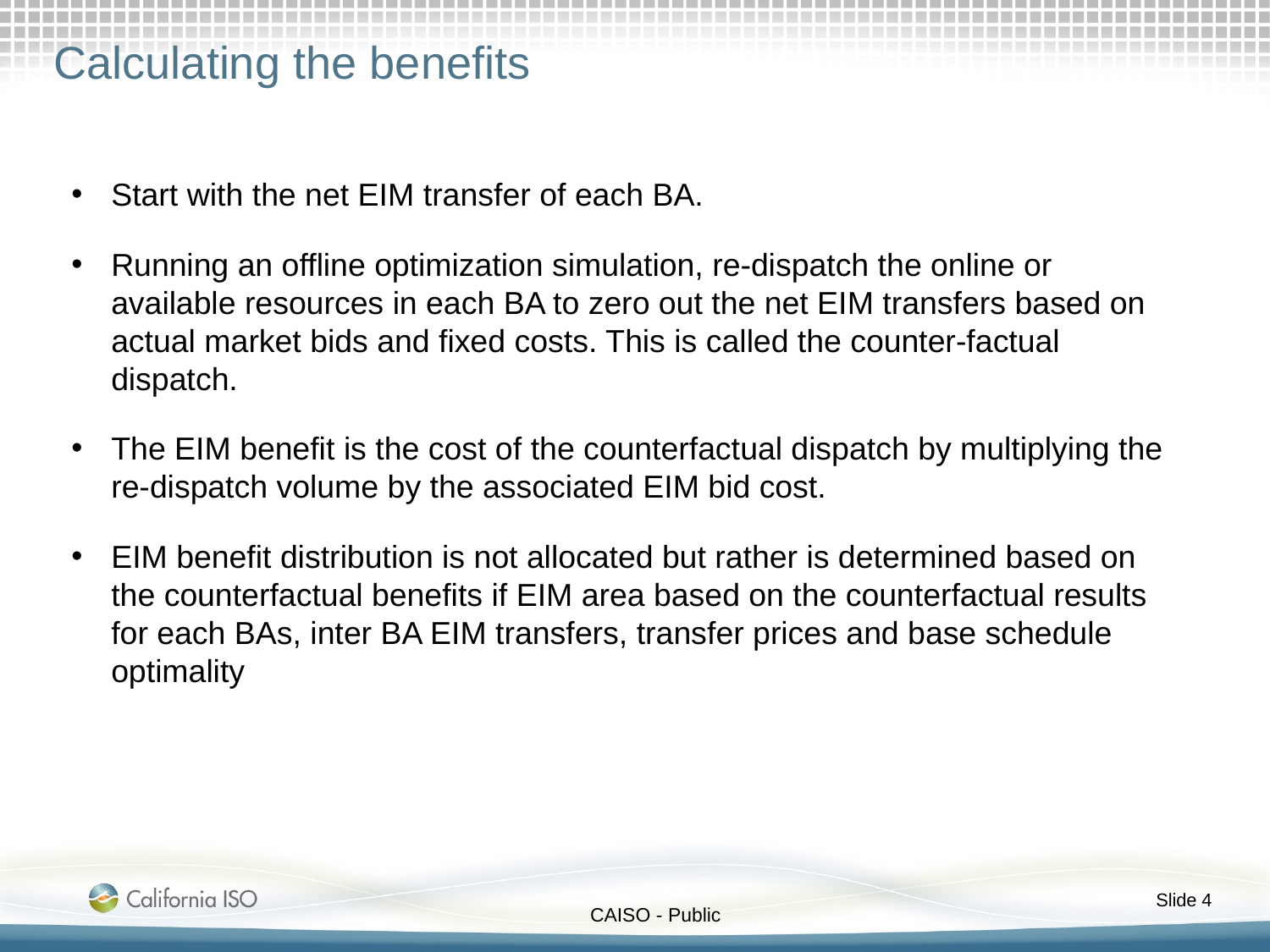

# Calculating the benefits
Start with the net EIM transfer of each BA.
Running an offline optimization simulation, re-dispatch the online or available resources in each BA to zero out the net EIM transfers based on actual market bids and fixed costs. This is called the counter-factual dispatch.
The EIM benefit is the cost of the counterfactual dispatch by multiplying the re-dispatch volume by the associated EIM bid cost.
EIM benefit distribution is not allocated but rather is determined based on the counterfactual benefits if EIM area based on the counterfactual results for each BAs, inter BA EIM transfers, transfer prices and base schedule optimality